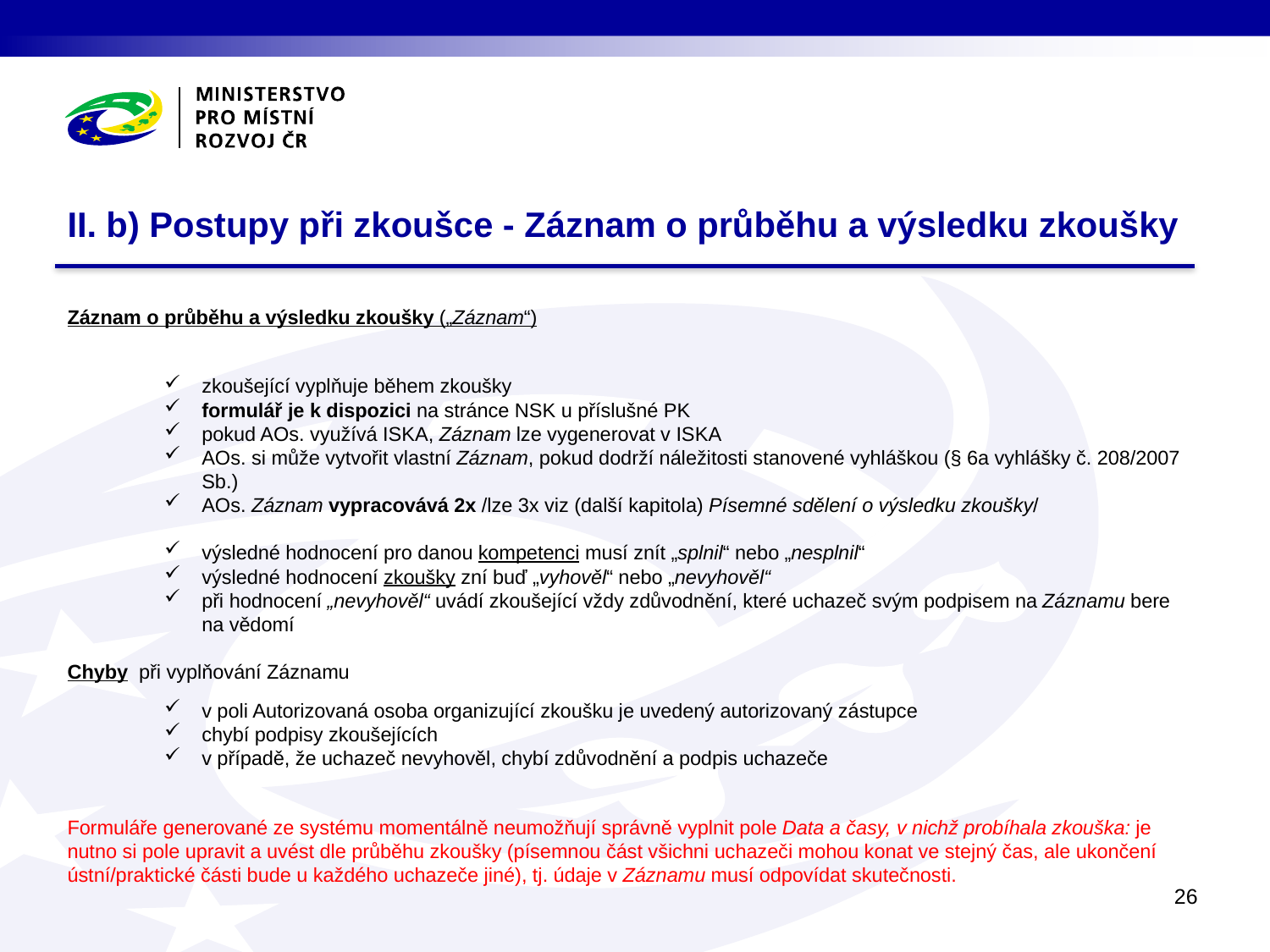

# II. b) Postupy při zkoušce - Záznam o průběhu a výsledku zkoušky

Záznam o průběhu a výsledku zkoušky („Záznam“)

zkoušející vyplňuje během zkoušky
formulář je k dispozici na stránce NSK u příslušné PK
pokud AOs. využívá ISKA, Záznam lze vygenerovat v ISKA
AOs. si může vytvořit vlastní Záznam, pokud dodrží náležitosti stanovené vyhláškou (§ 6a vyhlášky č. 208/2007 Sb.)
AOs. Záznam vypracovává 2x /lze 3x viz (další kapitola) Písemné sdělení o výsledku zkoušky/

výsledné hodnocení pro danou kompetenci musí znít „splnil“ nebo „nesplnil“
výsledné hodnocení zkoušky zní buď „vyhověl“ nebo „nevyhověl“
při hodnocení „nevyhověl“ uvádí zkoušející vždy zdůvodnění, které uchazeč svým podpisem na Záznamu bere na vědomí

Chyby  při vyplňování Záznamu
v poli Autorizovaná osoba organizující zkoušku je uvedený autorizovaný zástupce
chybí podpisy zkoušejících
v případě, že uchazeč nevyhověl, chybí zdůvodnění a podpis uchazeče

Formuláře generované ze systému momentálně neumožňují správně vyplnit pole Data a časy, v nichž probíhala zkouška: je nutno si pole upravit a uvést dle průběhu zkoušky (písemnou část všichni uchazeči mohou konat ve stejný čas, ale ukončení ústní/praktické části bude u každého uchazeče jiné), tj. údaje v Záznamu musí odpovídat skutečnosti.

26